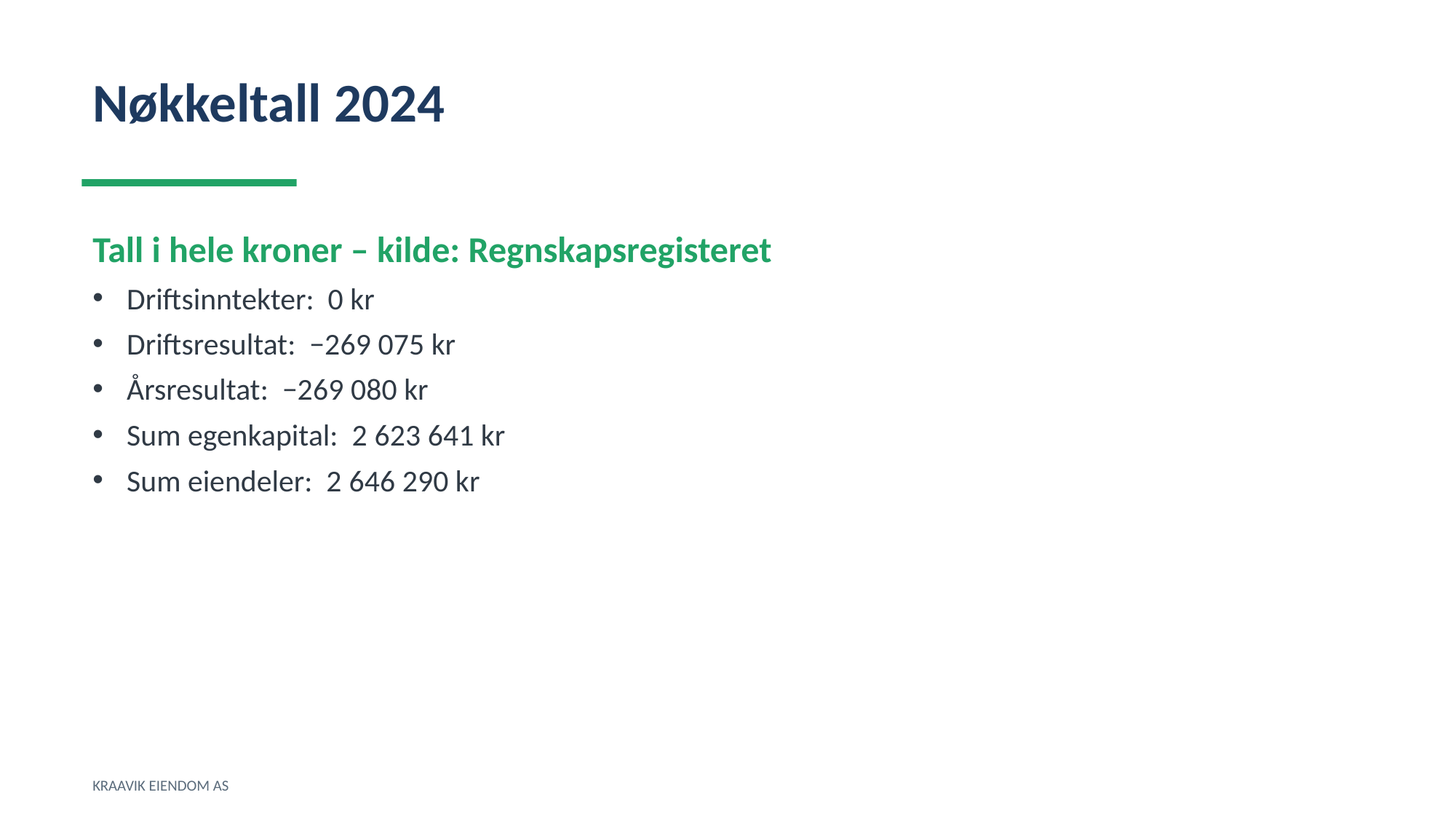

Nøkkeltall 2024

Tall i hele kroner – kilde: Regnskapsregisteret
Driftsinntekter:  0 kr
Driftsresultat:  −269 075 kr
Årsresultat:  −269 080 kr
Sum egenkapital:  2 623 641 kr
Sum eiendeler:  2 646 290 kr
KRAAVIK EIENDOM AS